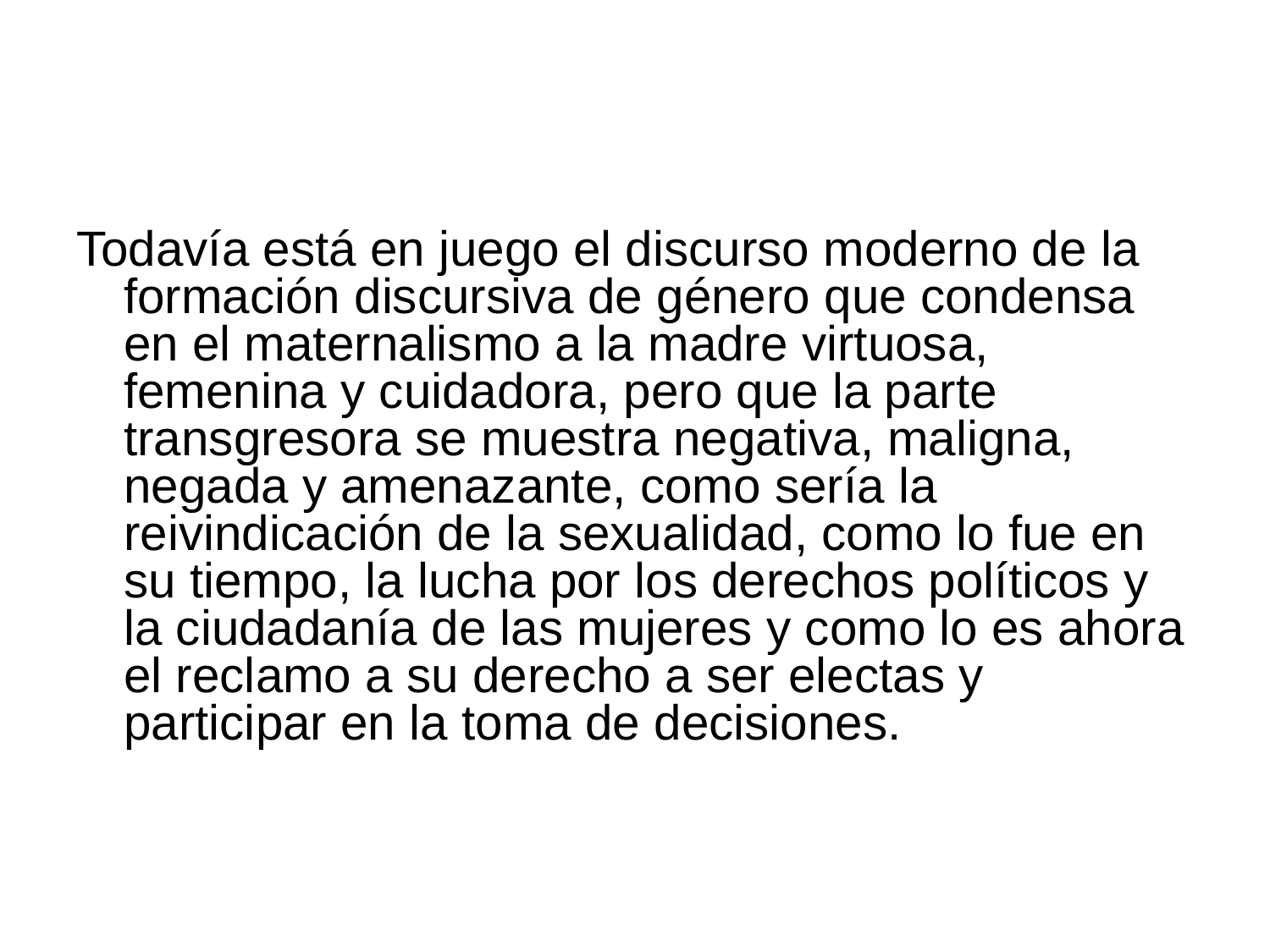

#
Todavía está en juego el discurso moderno de la formación discursiva de género que condensa en el maternalismo a la madre virtuosa, femenina y cuidadora, pero que la parte transgresora se muestra negativa, maligna, negada y amenazante, como sería la reivindicación de la sexualidad, como lo fue en su tiempo, la lucha por los derechos políticos y la ciudadanía de las mujeres y como lo es ahora el reclamo a su derecho a ser electas y participar en la toma de decisiones.